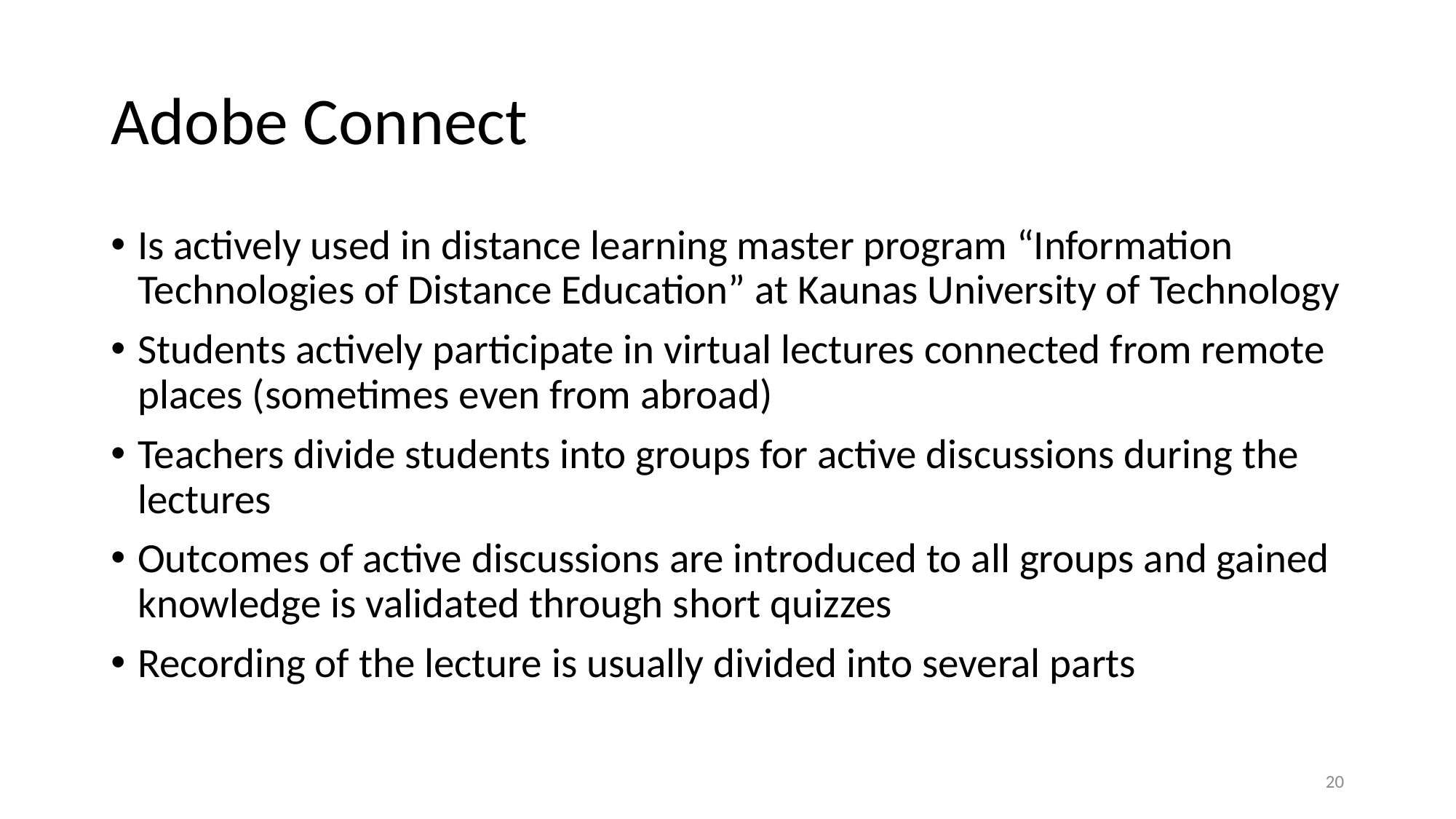

# Adobe Connect
Is actively used in distance learning master program “Information Technologies of Distance Education” at Kaunas University of Technology
Students actively participate in virtual lectures connected from remote places (sometimes even from abroad)
Teachers divide students into groups for active discussions during the lectures
Outcomes of active discussions are introduced to all groups and gained knowledge is validated through short quizzes
Recording of the lecture is usually divided into several parts
20